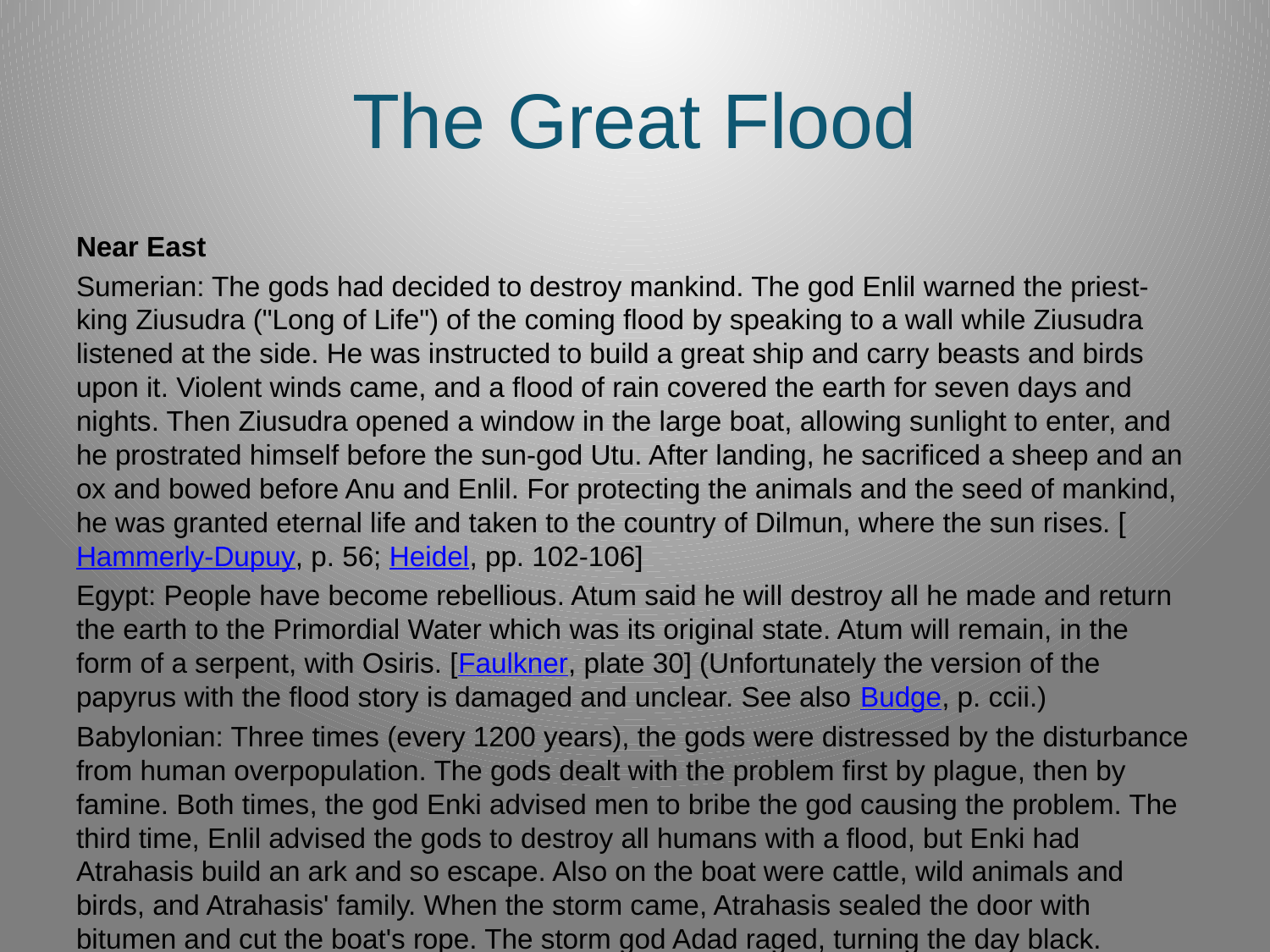

# The Great Flood
Near East
Sumerian: The gods had decided to destroy mankind. The god Enlil warned the priest-king Ziusudra ("Long of Life") of the coming flood by speaking to a wall while Ziusudra listened at the side. He was instructed to build a great ship and carry beasts and birds upon it. Violent winds came, and a flood of rain covered the earth for seven days and nights. Then Ziusudra opened a window in the large boat, allowing sunlight to enter, and he prostrated himself before the sun-god Utu. After landing, he sacrificed a sheep and an ox and bowed before Anu and Enlil. For protecting the animals and the seed of mankind, he was granted eternal life and taken to the country of Dilmun, where the sun rises. [Hammerly-Dupuy, p. 56; Heidel, pp. 102-106]
Egypt: People have become rebellious. Atum said he will destroy all he made and return the earth to the Primordial Water which was its original state. Atum will remain, in the form of a serpent, with Osiris. [Faulkner, plate 30] (Unfortunately the version of the papyrus with the flood story is damaged and unclear. See also Budge, p. ccii.)
Babylonian: Three times (every 1200 years), the gods were distressed by the disturbance from human overpopulation. The gods dealt with the problem first by plague, then by famine. Both times, the god Enki advised men to bribe the god causing the problem. The third time, Enlil advised the gods to destroy all humans with a flood, but Enki had Atrahasis build an ark and so escape. Also on the boat were cattle, wild animals and birds, and Atrahasis' family. When the storm came, Atrahasis sealed the door with bitumen and cut the boat's rope. The storm god Adad raged, turning the day black.